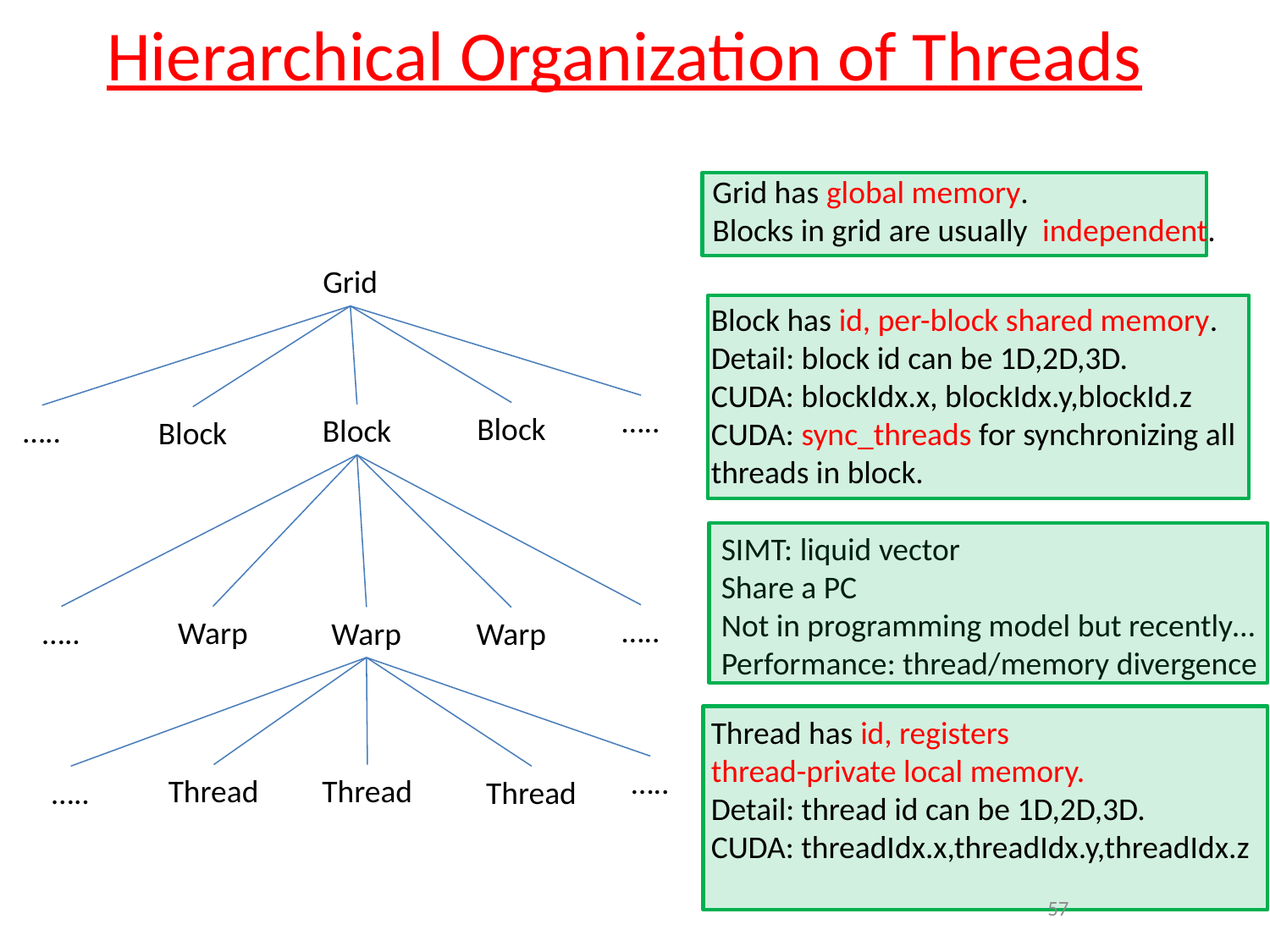

# Hierarchical Organization of Threads
Grid has global memory.
Blocks in grid are usually  independent.

Grid
…..
Block
Block
…..
Block
…..
…..
Warp
Warp
Warp
…..
Thread
Thread
…..
Thread
Block has id, per-block shared memory.
Detail: block id can be 1D,2D,3D.
CUDA: blockIdx.x, blockIdx.y,blockId.z
CUDA: sync_threads for synchronizing all
threads in block.

SIMT: liquid vector
Share a PC
Not in programming model but recently…
Performance: thread/memory divergence

Thread has id, registers
thread-private local memory.
Detail: thread id can be 1D,2D,3D.
CUDA: threadIdx.x,threadIdx.y,threadIdx.z

57